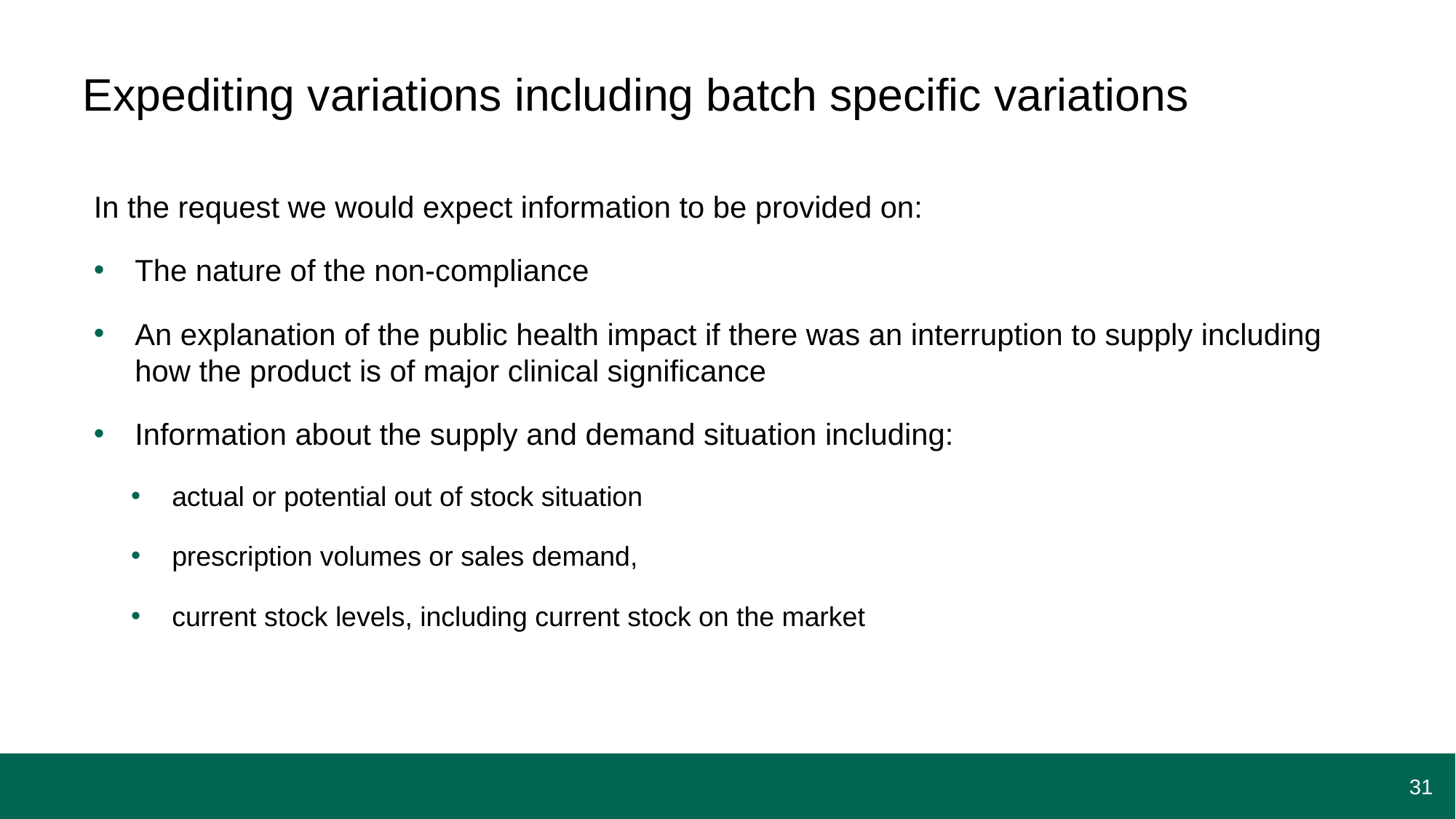

# Expediting variations including batch specific variations
In the request we would expect information to be provided on:
The nature of the non-compliance
An explanation of the public health impact if there was an interruption to supply including how the product is of major clinical significance
Information about the supply and demand situation including:
actual or potential out of stock situation
prescription volumes or sales demand,
current stock levels, including current stock on the market